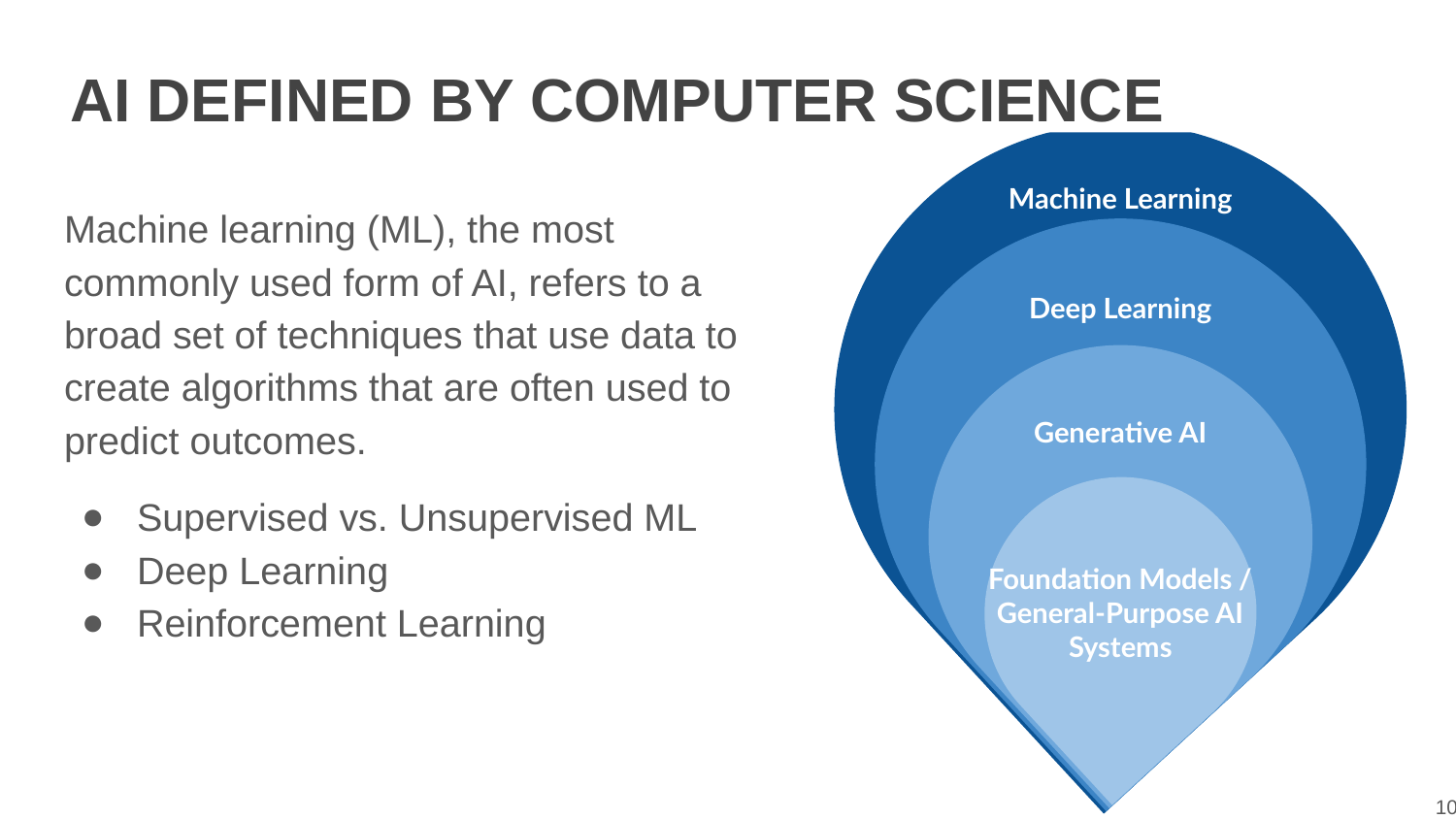

AI DEFINED BY COMPUTER SCIENCE

Machine Learning
Machine learning (ML), the most commonly used form of AI, refers to a broad set of techniques that use data to create algorithms that are often used to predict outcomes.
Supervised vs. Unsupervised ML
Deep Learning
Reinforcement Learning

Deep Learning

Generative AI

Foundation Models / General-Purpose AI Systems
10